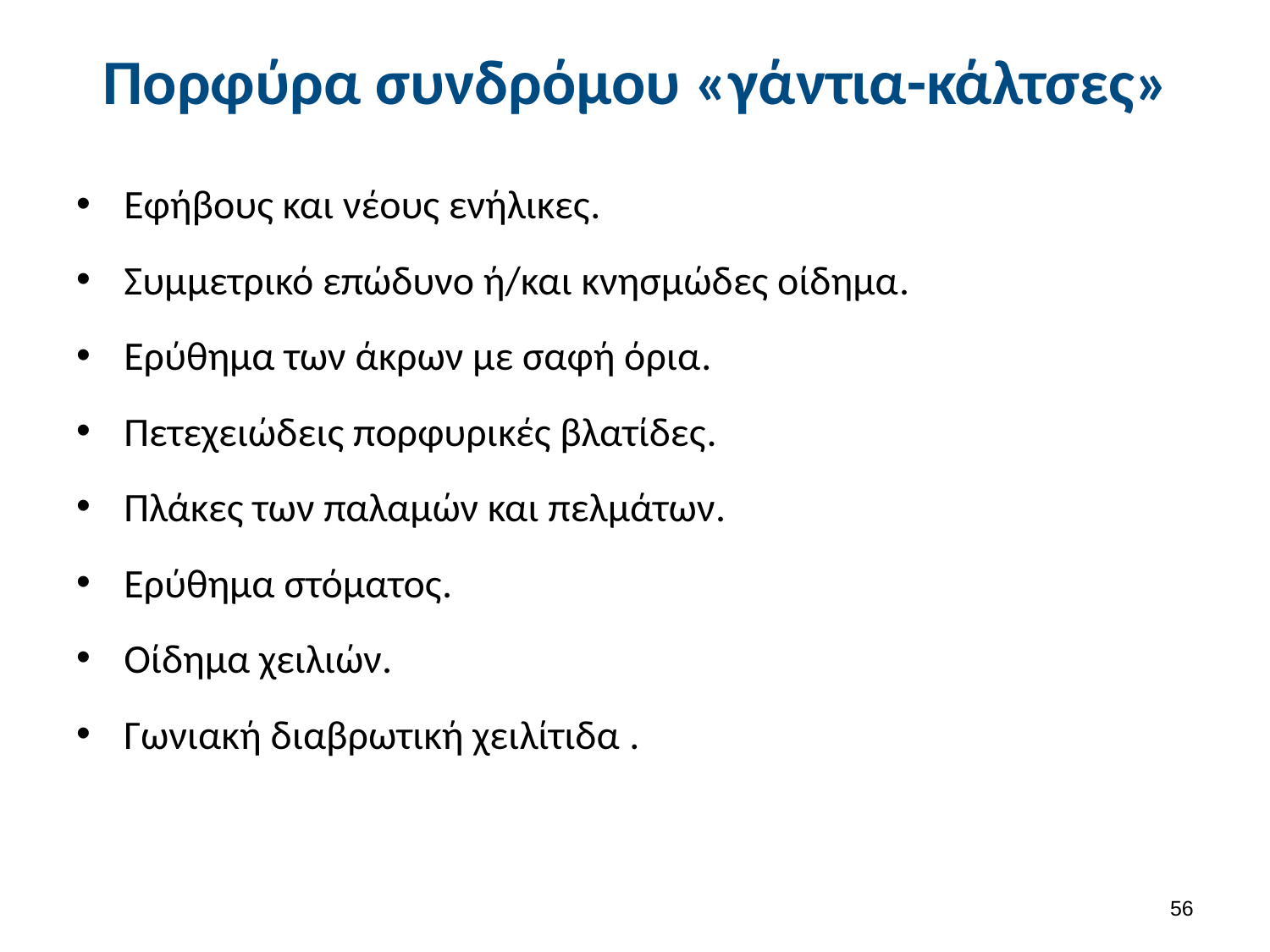

# Πορφύρα συνδρόμου «γάντια-κάλτσες»
Εφήβους και νέους ενήλικες.
Συμμετρικό επώδυνο ή/και κνησμώδες οίδημα.
Ερύθημα των άκρων με σαφή όρια.
Πετεχειώδεις πορφυρικές βλατίδες.
Πλάκες των παλαμών και πελμάτων.
Ερύθημα στόματος.
Οίδημα χειλιών.
Γωνιακή διαβρωτική χειλίτιδα .
56